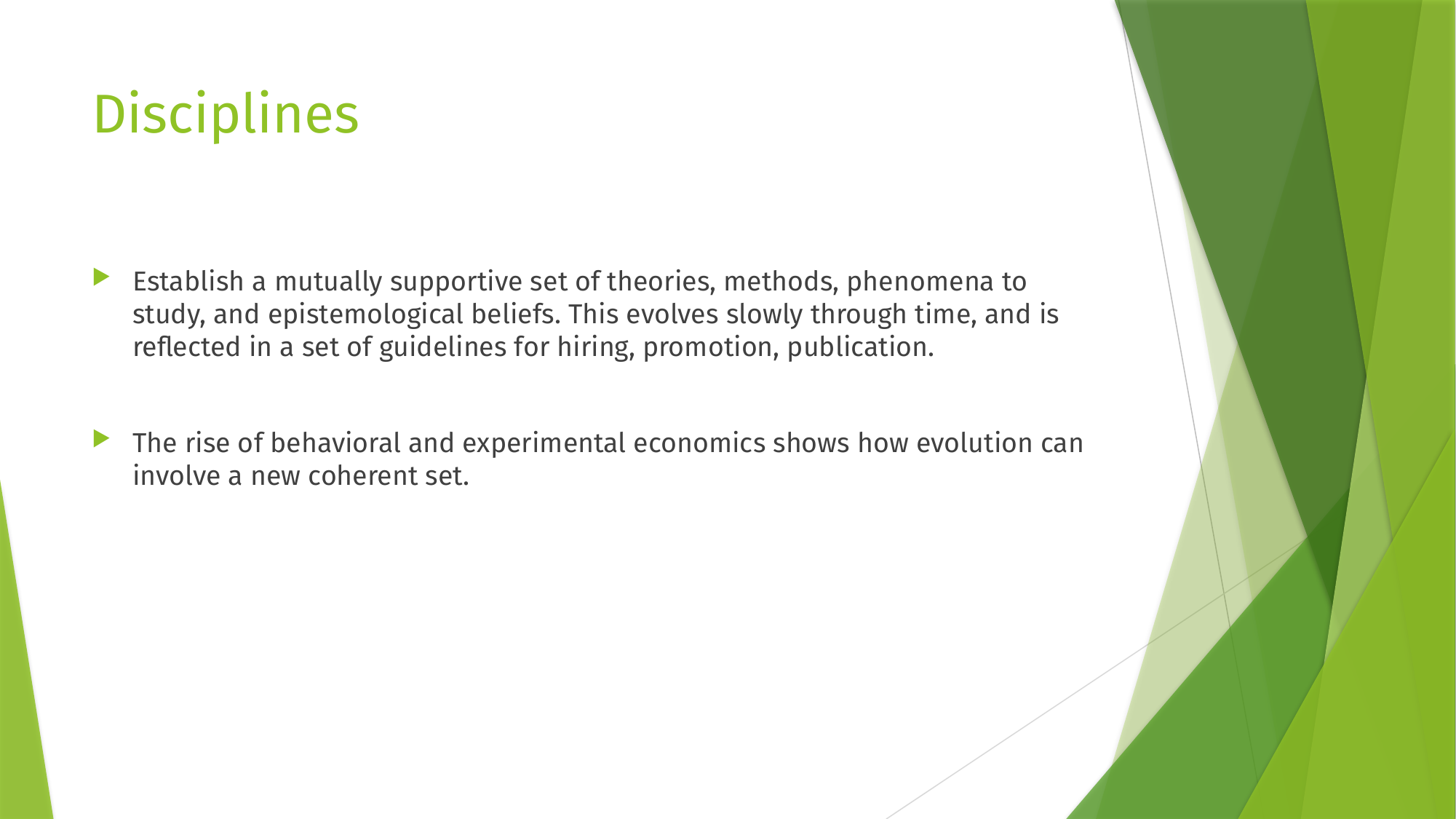

# Disciplines
Establish a mutually supportive set of theories, methods, phenomena to study, and epistemological beliefs. This evolves slowly through time, and is reflected in a set of guidelines for hiring, promotion, publication.

The rise of behavioral and experimental economics shows how evolution can involve a new coherent set.